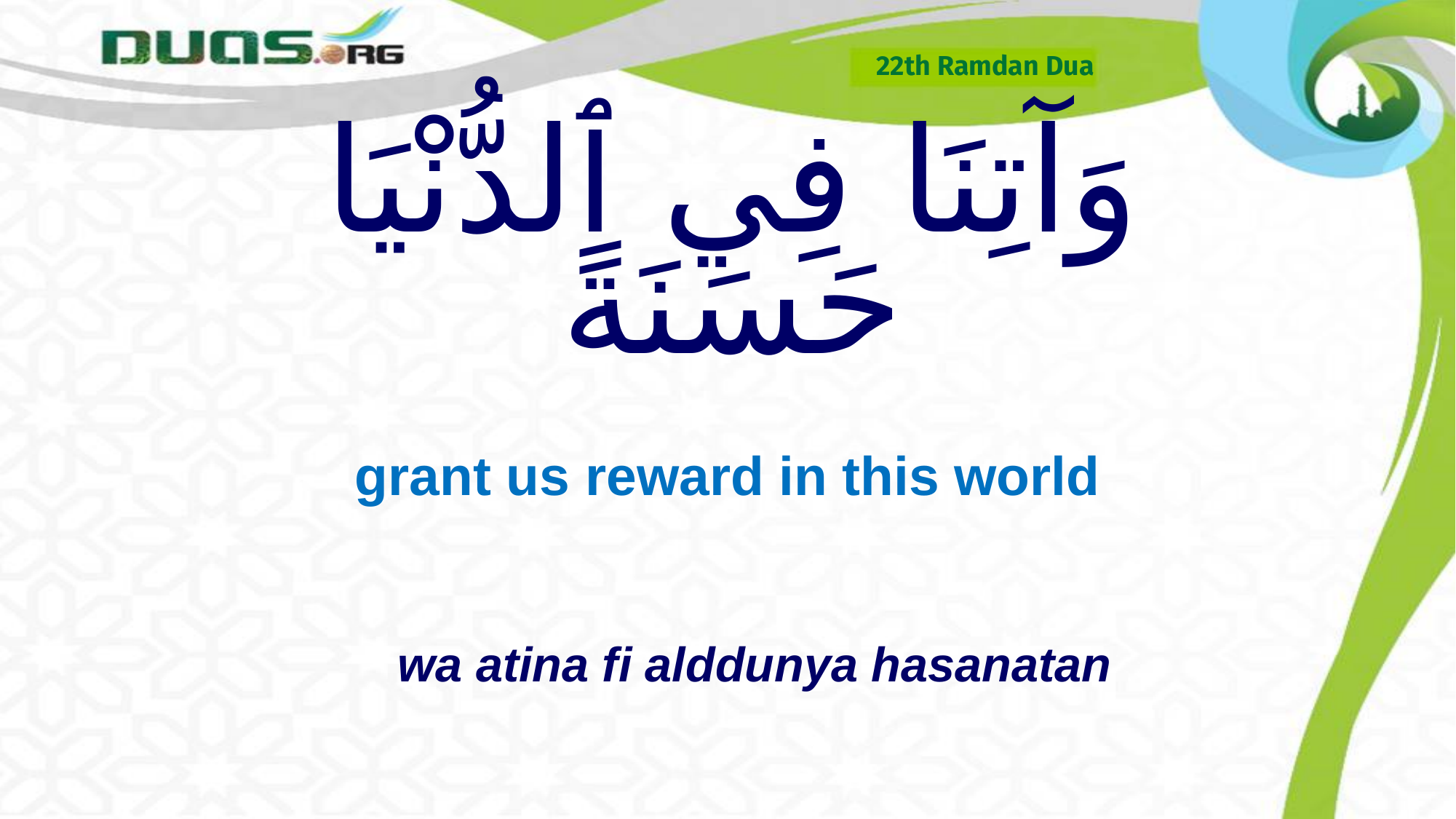

22th Ramdan Dua
# وَآتِنَا فِي ٱلدُّنْيَا حَسَنَةً
grant us reward in this world
wa atina fi alddunya hasanatan